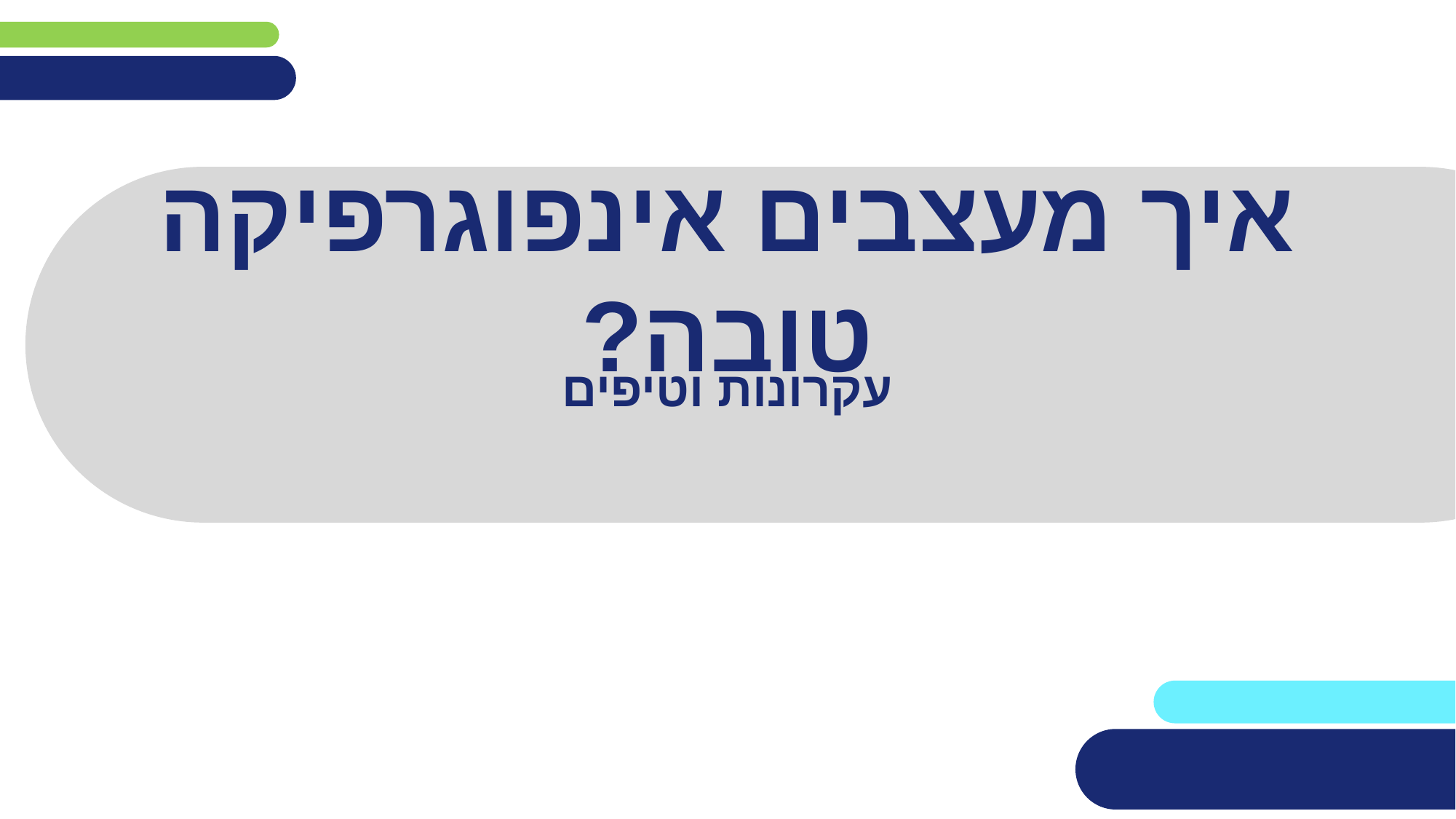

# איך מעצבים אינפוגרפיקה טובה?
עקרונות וטיפים